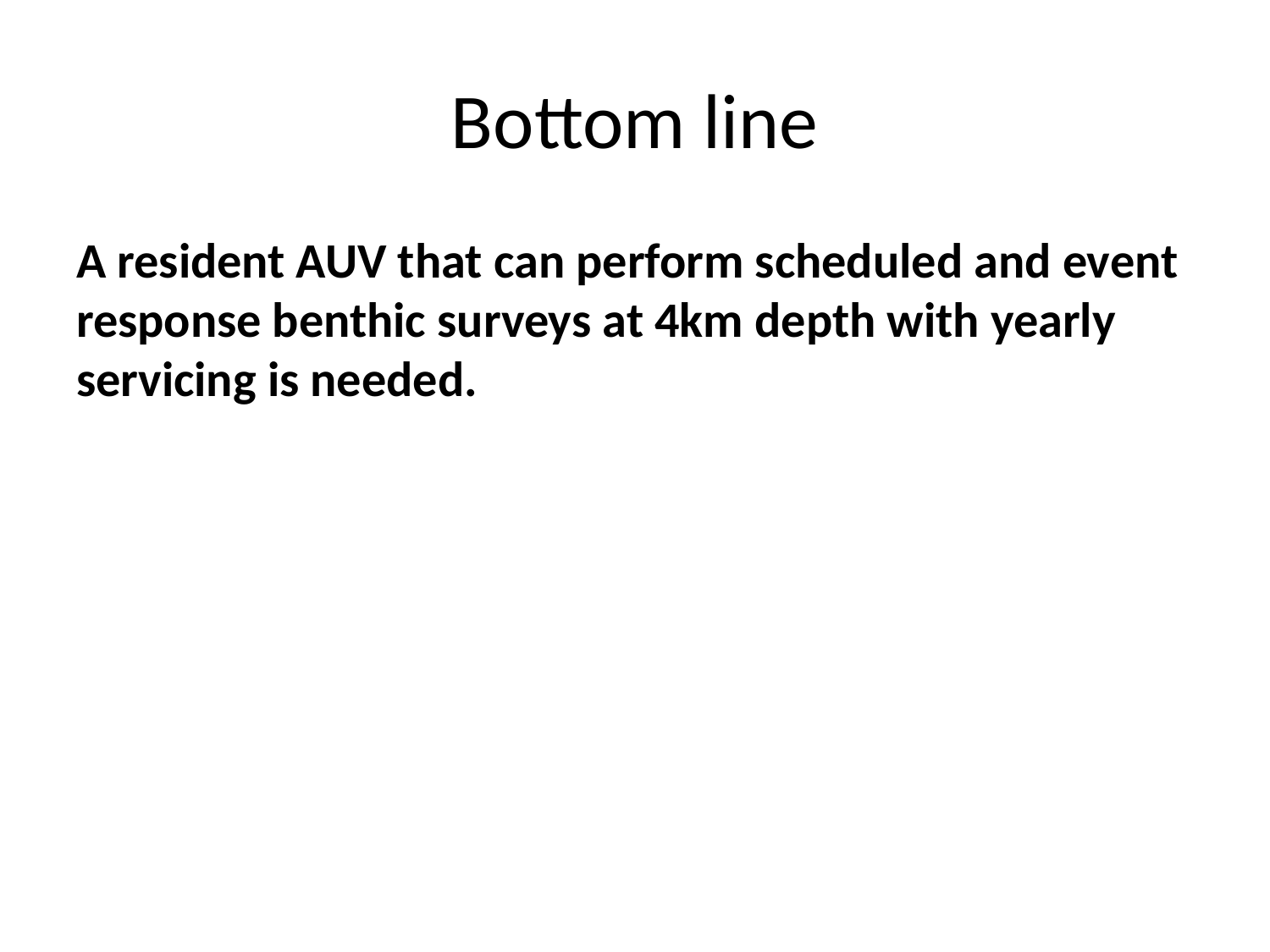

# Bottom line
A resident AUV that can perform scheduled and event response benthic surveys at 4km depth with yearly servicing is needed.